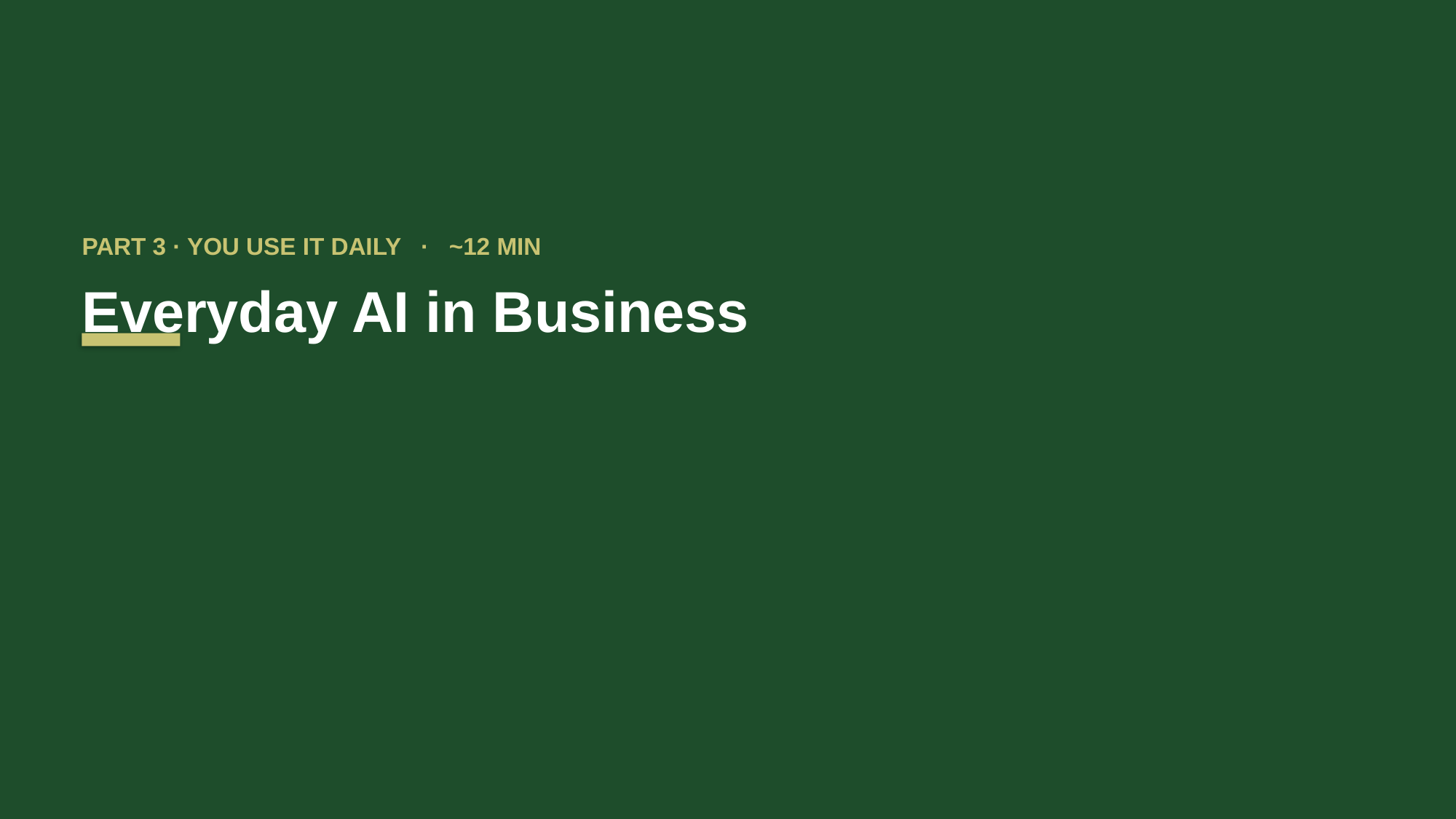

PART 3 · YOU USE IT DAILY   ·   ~12 MIN
Everyday AI in Business